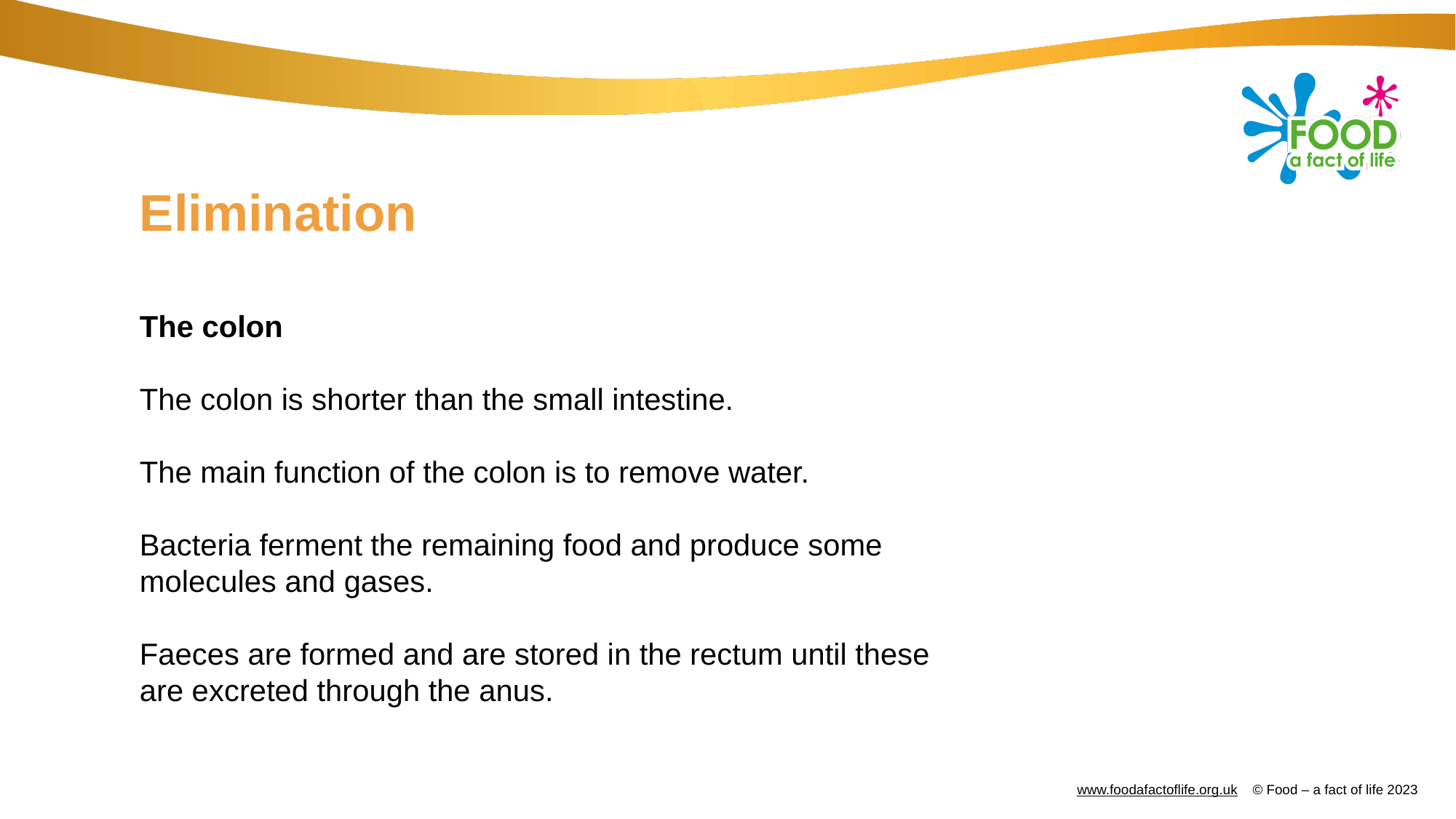

# Elimination
The colon

The colon is shorter than the small intestine.

The main function of the colon is to remove water.

Bacteria ferment the remaining food and produce some molecules and gases.

Faeces are formed and are stored in the rectum until these are excreted through the anus.